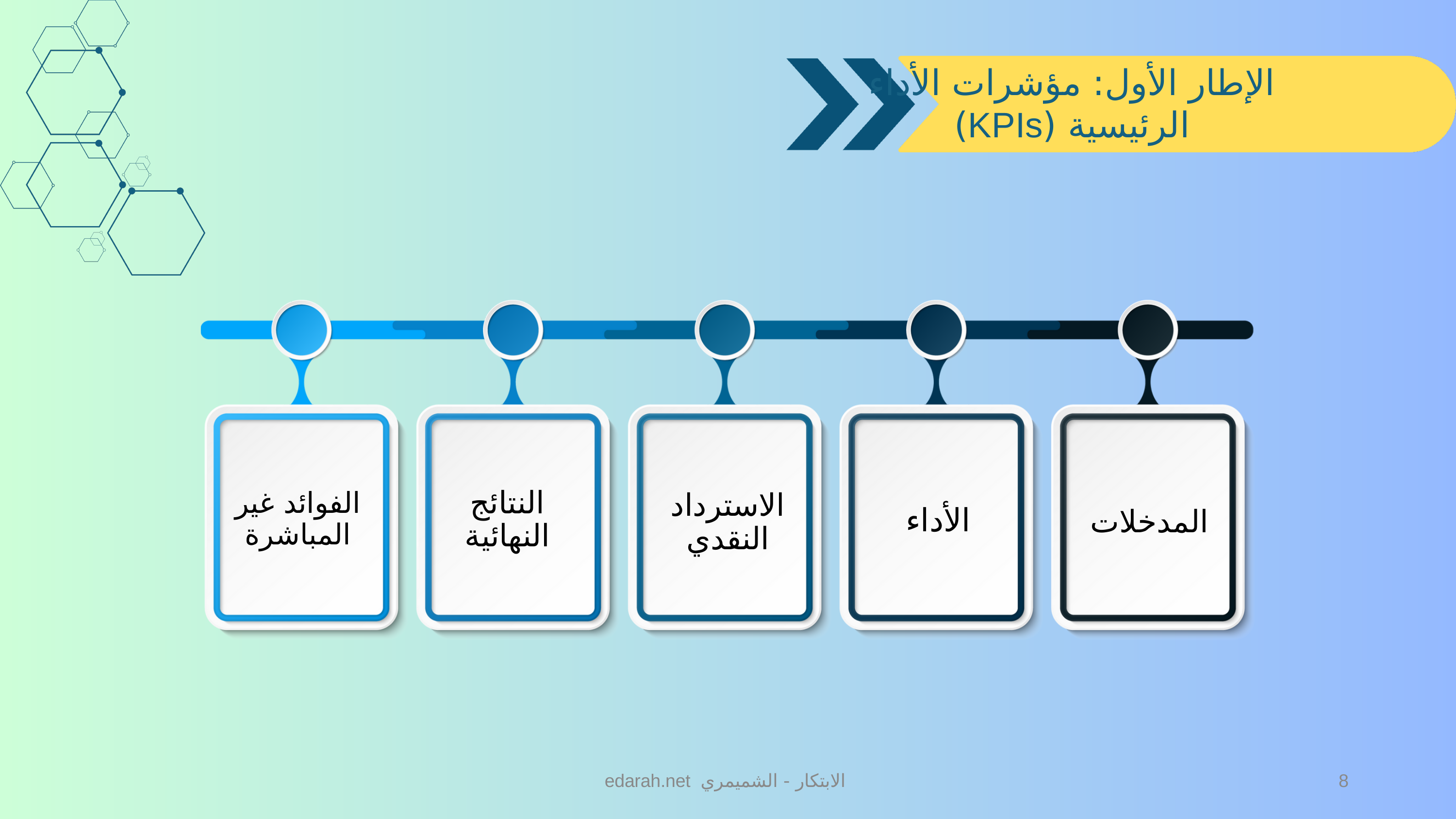

الإطار الأول: مؤشرات الأداء الرئيسية (KPIs)

النتائج النهائية
الفوائد غير المباشرة
الاسترداد النقدي
الأداء
المدخلات
edarah.net  الابتكار - الشميمري
8